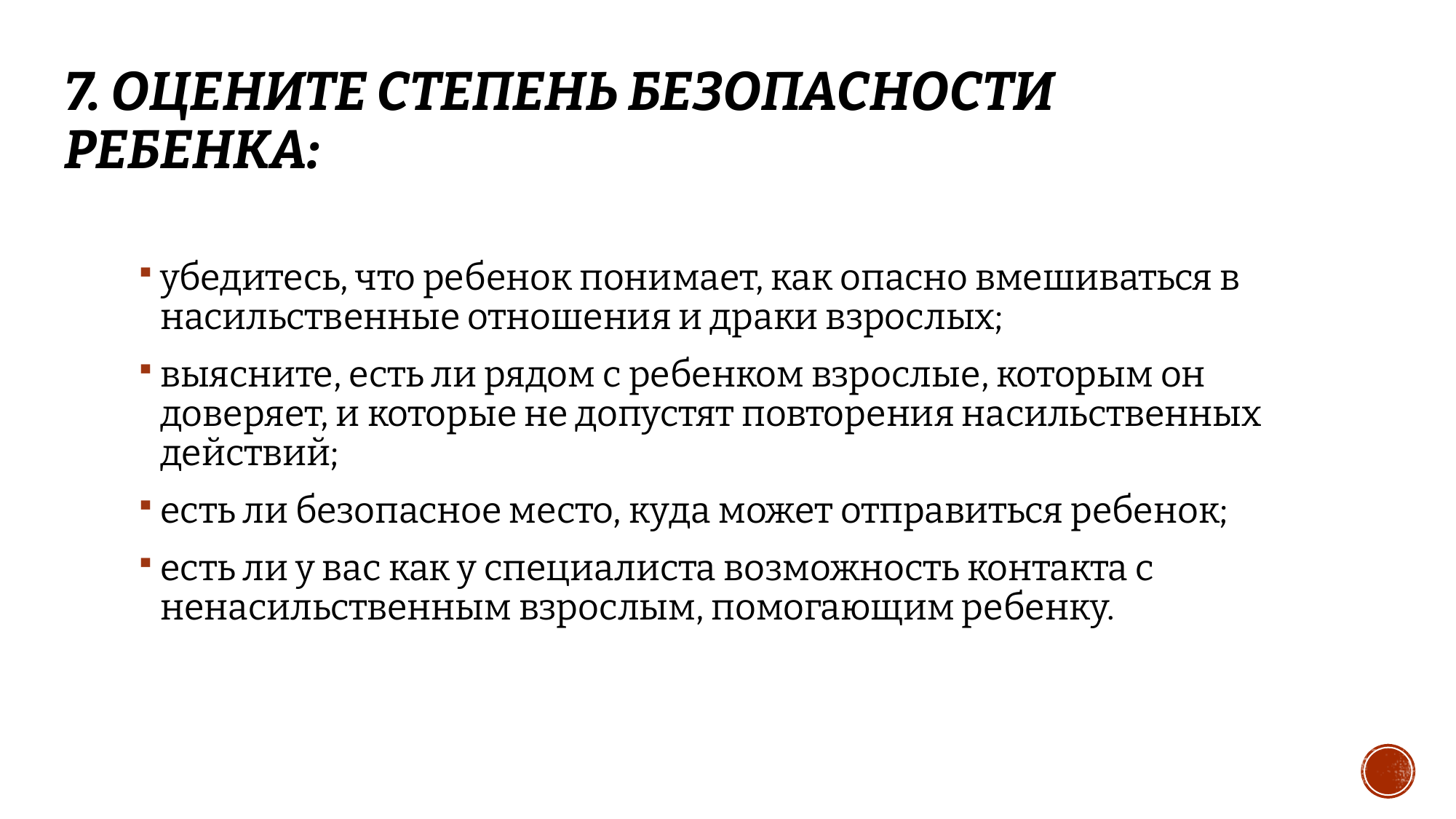

# 7. Оцените степень безопасности ребенка:
убедитесь, что ребенок понимает, как опасно вмешиваться в насильственные отношения и драки взрослых;
выясните, есть ли рядом с ребенком взрослые, которым он доверяет, и которые не допустят повторения насильственных действий;
есть ли безопасное место, куда может отправиться ребенок;
есть ли у вас как у специалиста возможность контакта с ненасильственным взрослым, помогающим ребенку.